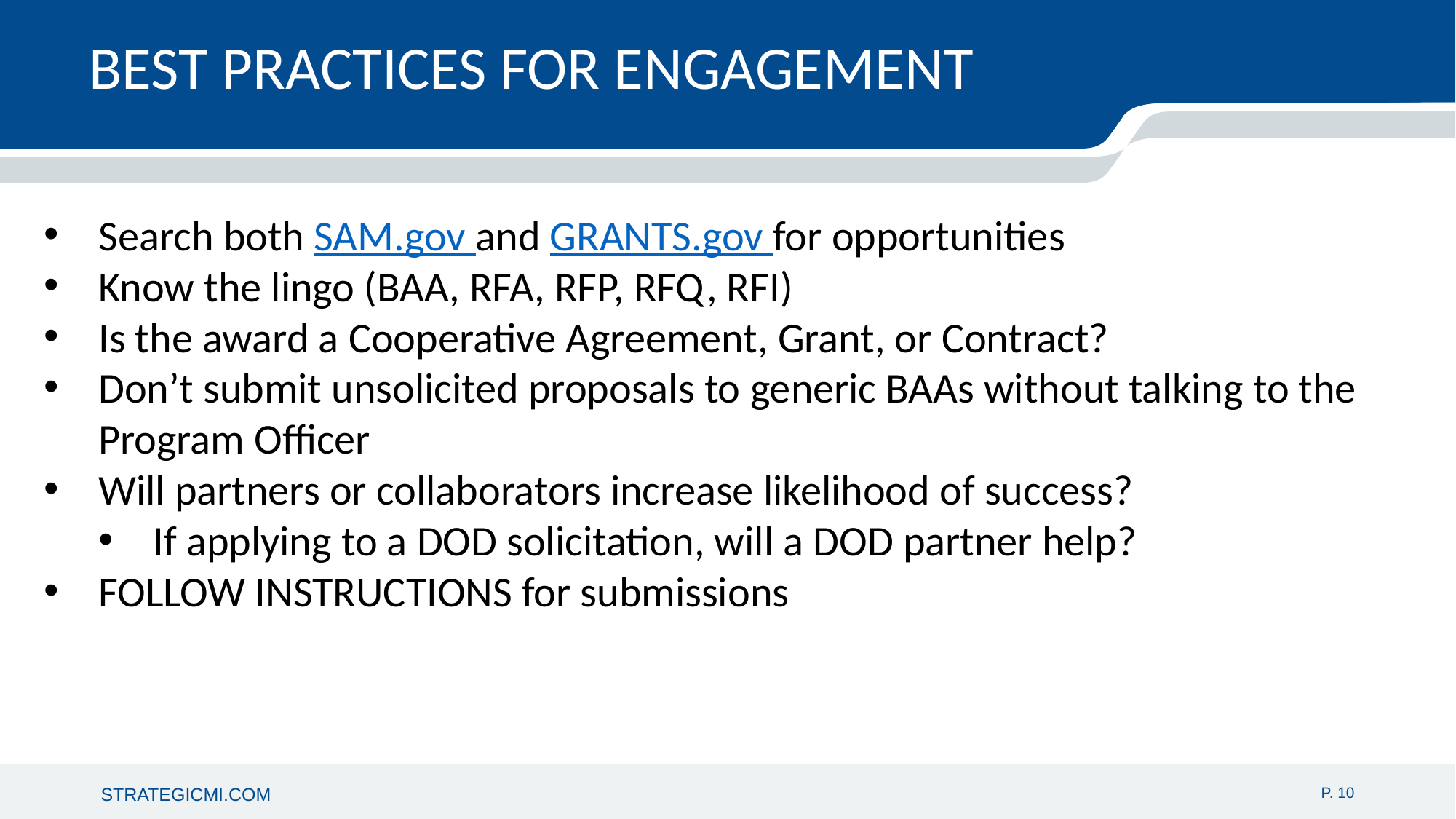

BEST PRACTICES FOR ENGAGEMENT
Search both SAM.gov and GRANTS.gov for opportunities
Know the lingo (BAA, RFA, RFP, RFQ, RFI)
Is the award a Cooperative Agreement, Grant, or Contract?
Don’t submit unsolicited proposals to generic BAAs without talking to the Program Officer
Will partners or collaborators increase likelihood of success?
If applying to a DOD solicitation, will a DOD partner help?
FOLLOW INSTRUCTIONS for submissions

P. 10